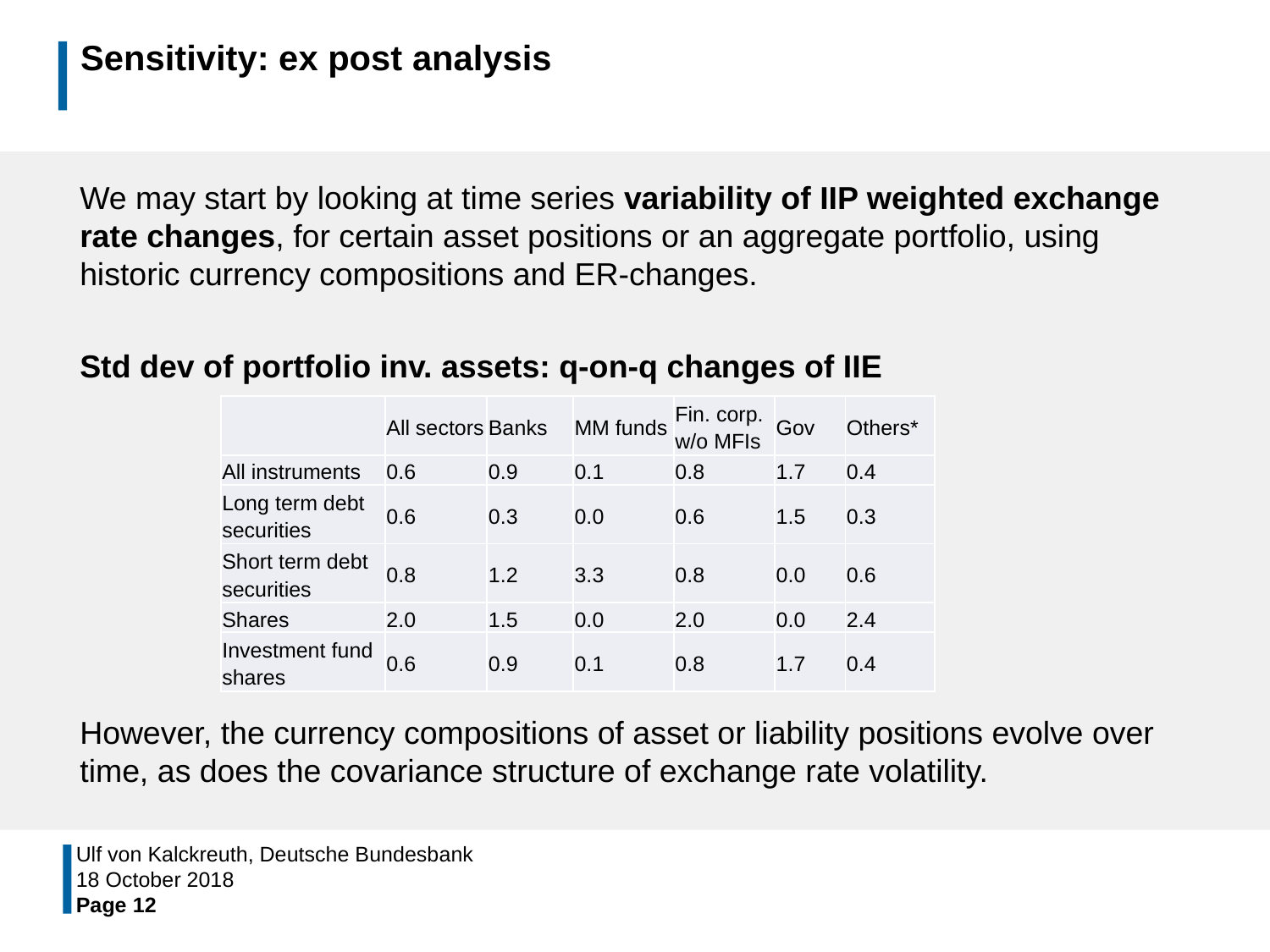

# Sensitivity: ex post analysis
We may start by looking at time series variability of IIP weighted exchange rate changes, for certain asset positions or an aggregate portfolio, using historic currency compositions and ER-changes.

Std dev of portfolio inv. assets: q-on-q changes of IIE

However, the currency compositions of asset or liability positions evolve over time, as does the covariance structure of exchange rate volatility.
|  | All sectors | Banks | MM funds | Fin. corp. w/o MFIs | Gov | Others\* |
| --- | --- | --- | --- | --- | --- | --- |
| All instruments | 0.6 | 0.9 | 0.1 | 0.8 | 1.7 | 0.4 |
| Long term debt securities | 0.6 | 0.3 | 0.0 | 0.6 | 1.5 | 0.3 |
| Short term debt securities | 0.8 | 1.2 | 3.3 | 0.8 | 0.0 | 0.6 |
| Shares | 2.0 | 1.5 | 0.0 | 2.0 | 0.0 | 2.4 |
| Investment fund shares | 0.6 | 0.9 | 0.1 | 0.8 | 1.7 | 0.4 |
Ulf von Kalckreuth, Deutsche Bundesbank
18 October 2018
Page 12